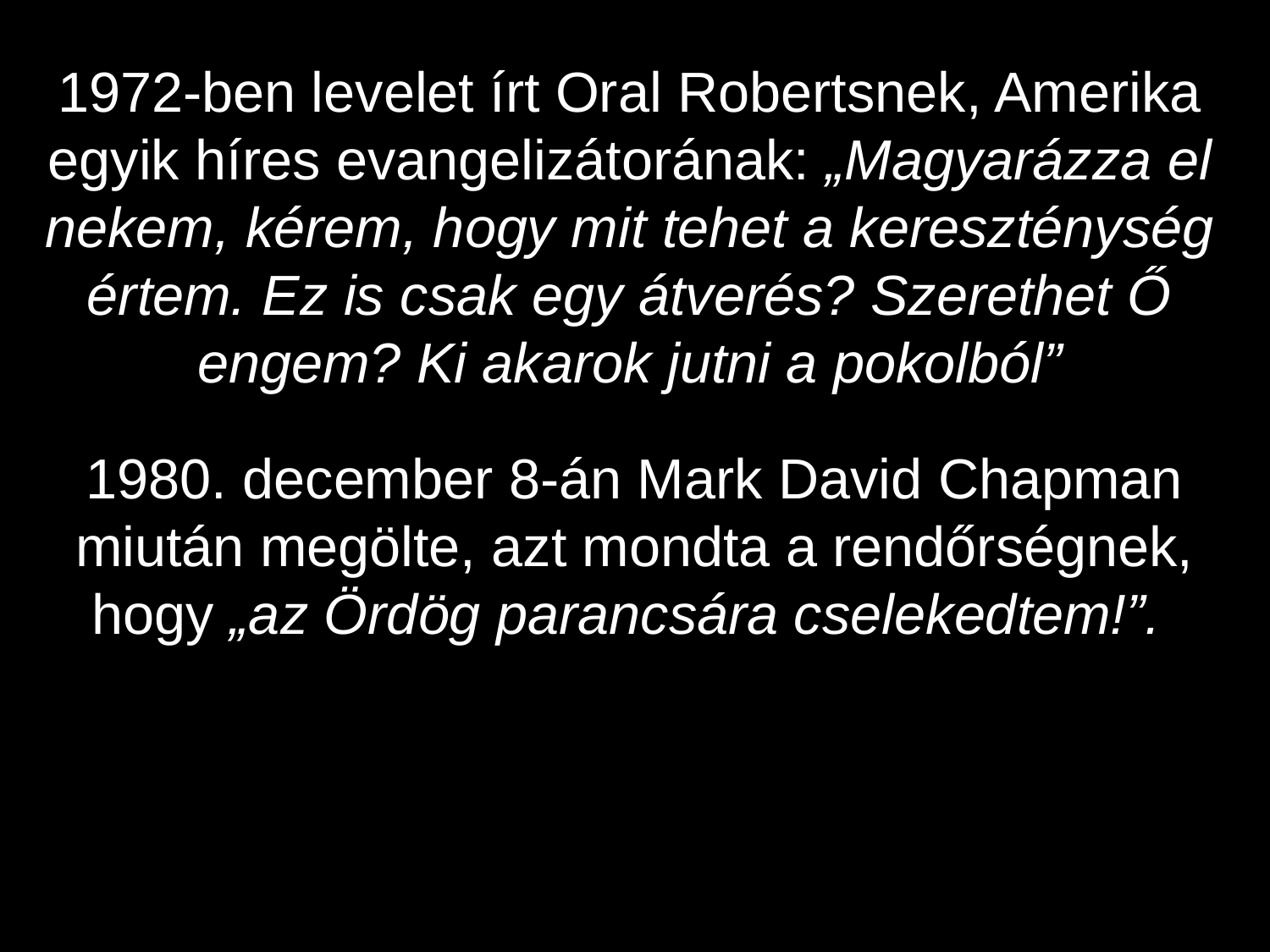

1972-ben levelet írt Oral Robertsnek, Amerika egyik híres evangelizátorának: „Magyarázza el nekem, kérem, hogy mit tehet a kereszténység értem. Ez is csak egy átverés? Szerethet Ő engem? Ki akarok jutni a pokolból”

1980. december 8-án Mark David Chapman miután megölte, azt mondta a rendőrségnek, hogy „az Ördög parancsára cselekedtem!”.